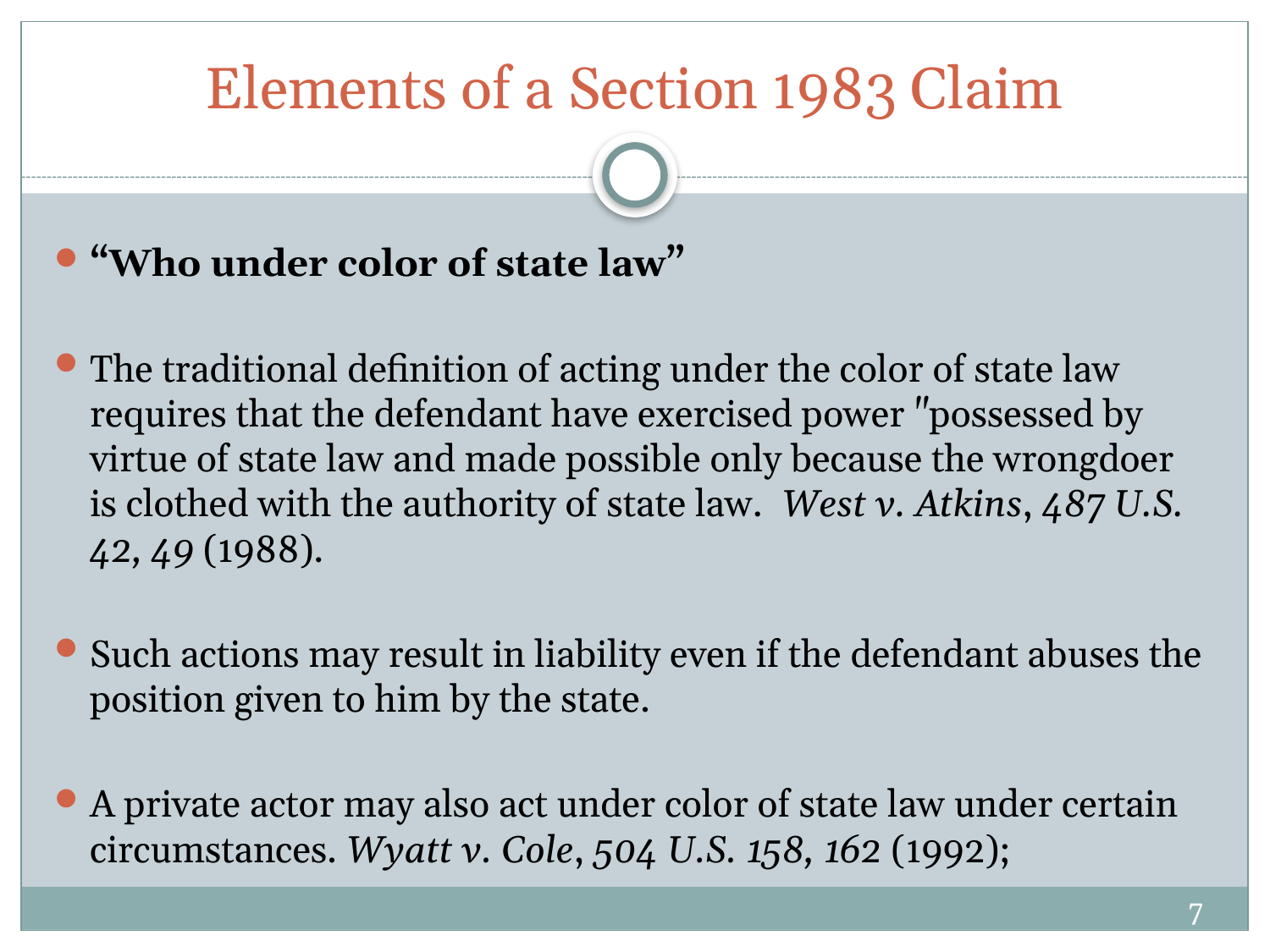

# Elements of a Section 1983 Claim
“Who under color of state law”

The traditional definition of acting under the color of state law requires that the defendant have exercised power "possessed by virtue of state law and made possible only because the wrongdoer is clothed with the authority of state law.  West v. Atkins, 487 U.S. 42, 49 (1988).

Such actions may result in liability even if the defendant abuses the position given to him by the state.

A private actor may also act under color of state law under certain circumstances. Wyatt v. Cole, 504 U.S. 158, 162 (1992);
7